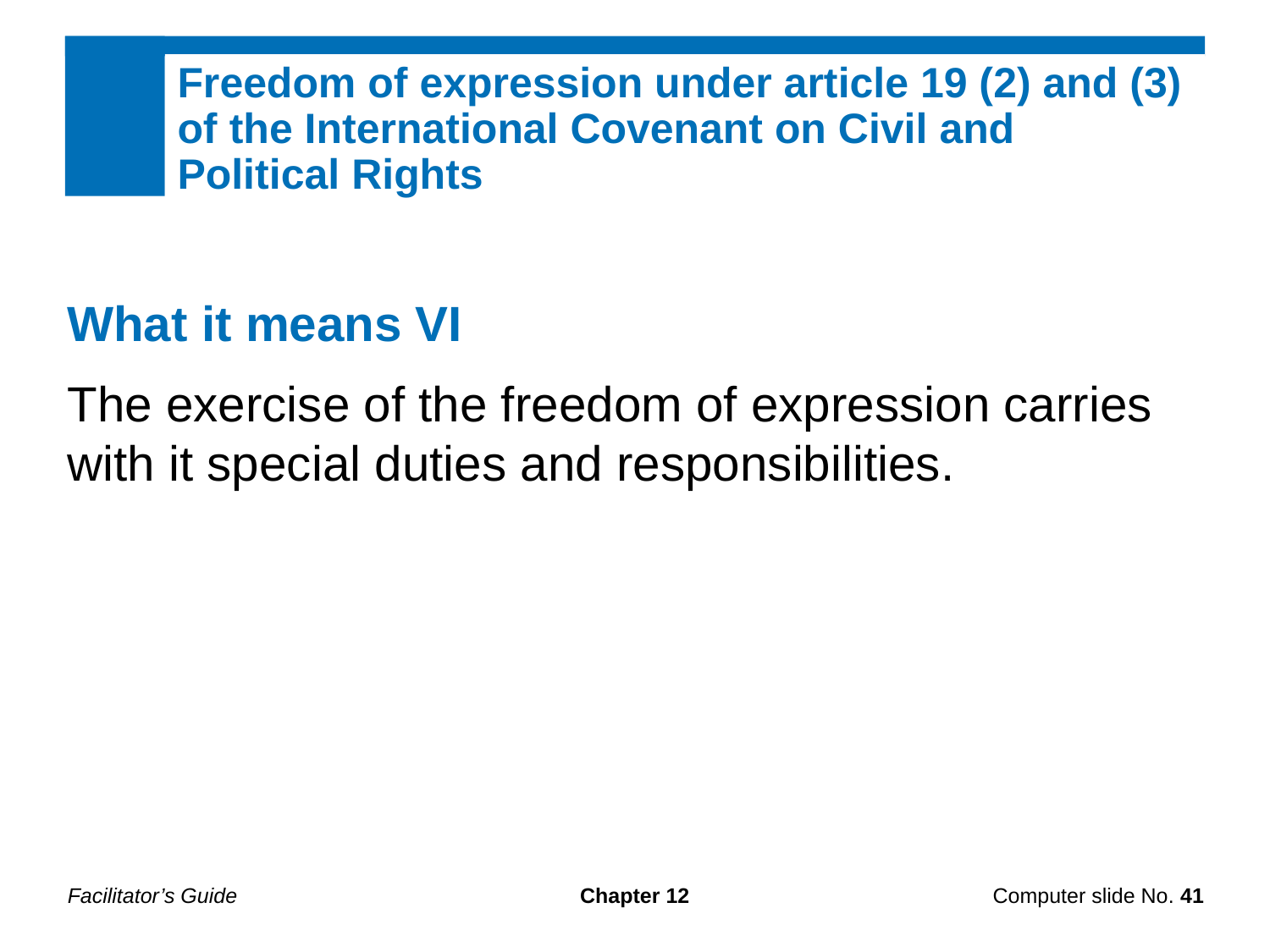

Freedom of expression under article 19 (2) and (3) of the International Covenant on Civil and
Political Rights
What it means VI
The exercise of the freedom of expression carries with it special duties and responsibilities.
Facilitator’s Guide
Chapter 12
Computer slide No. 41